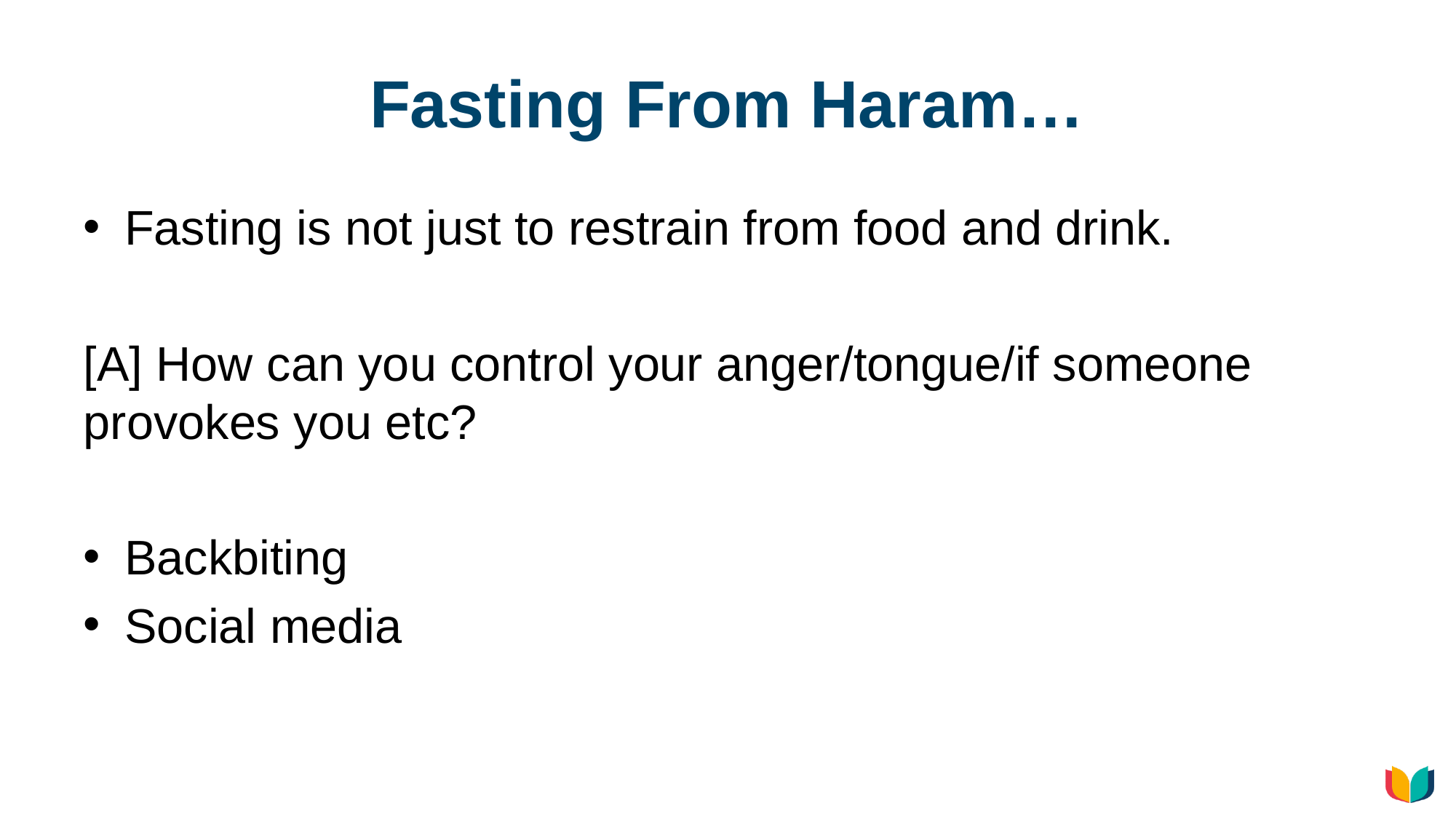

# Fasting From Haram…
Fasting is not just to restrain from food and drink.

[A] How can you control your anger/tongue/if someone provokes you etc?

Backbiting
Social media